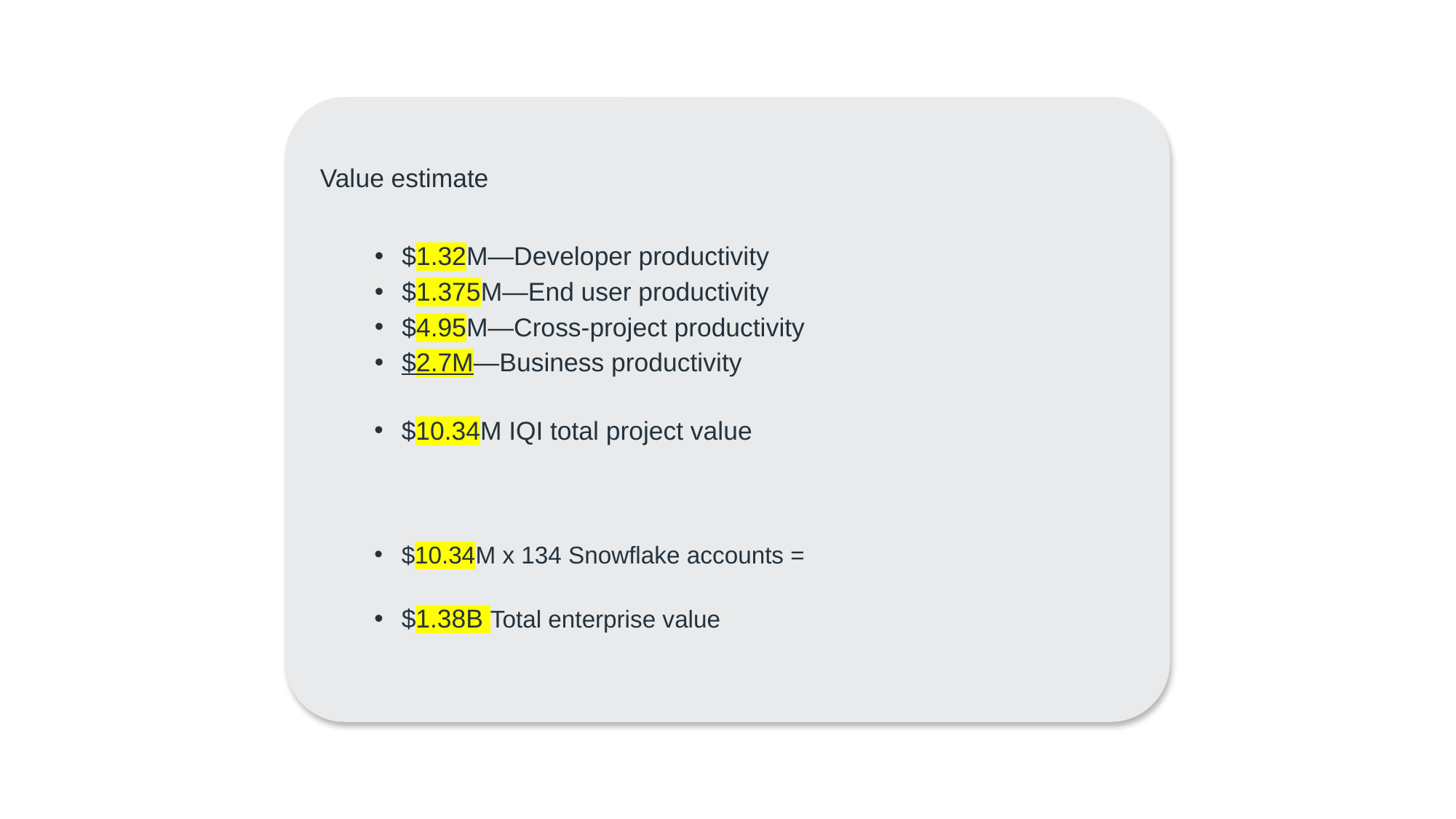

Value estimate

$1.32M—Developer productivity
$1.375M—End user productivity
$4.95M—Cross-project productivity
$2.7M—Business productivity
$10.34M IQI total project value

$10.34M x 134 Snowflake accounts =
$1.38B Total enterprise value